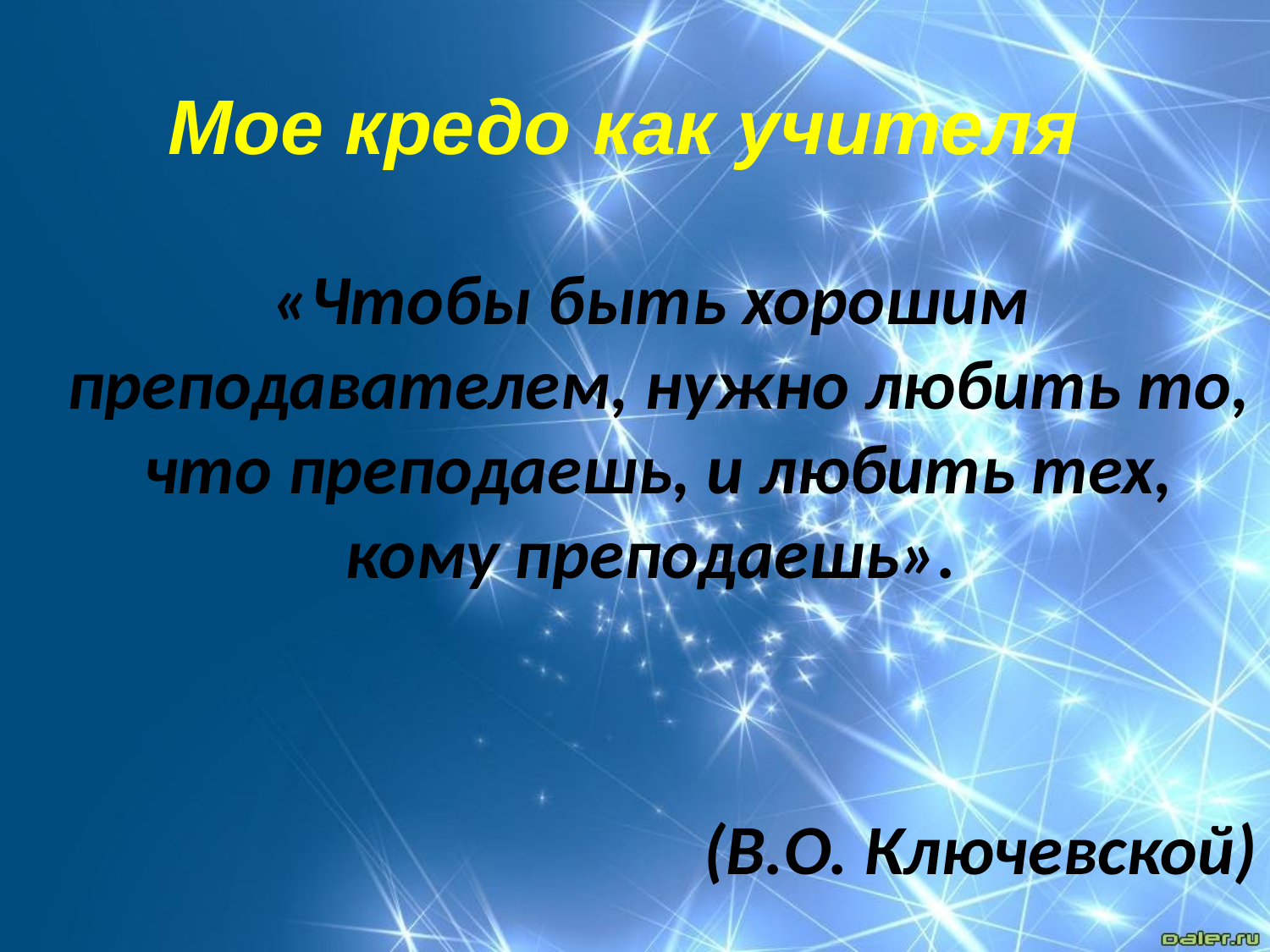

# Мое кредо как учителя
  «Чтобы быть хорошим преподавателем, нужно любить то, что преподаешь, и любить тех, кому преподаешь».

(В.О. Ключевской)